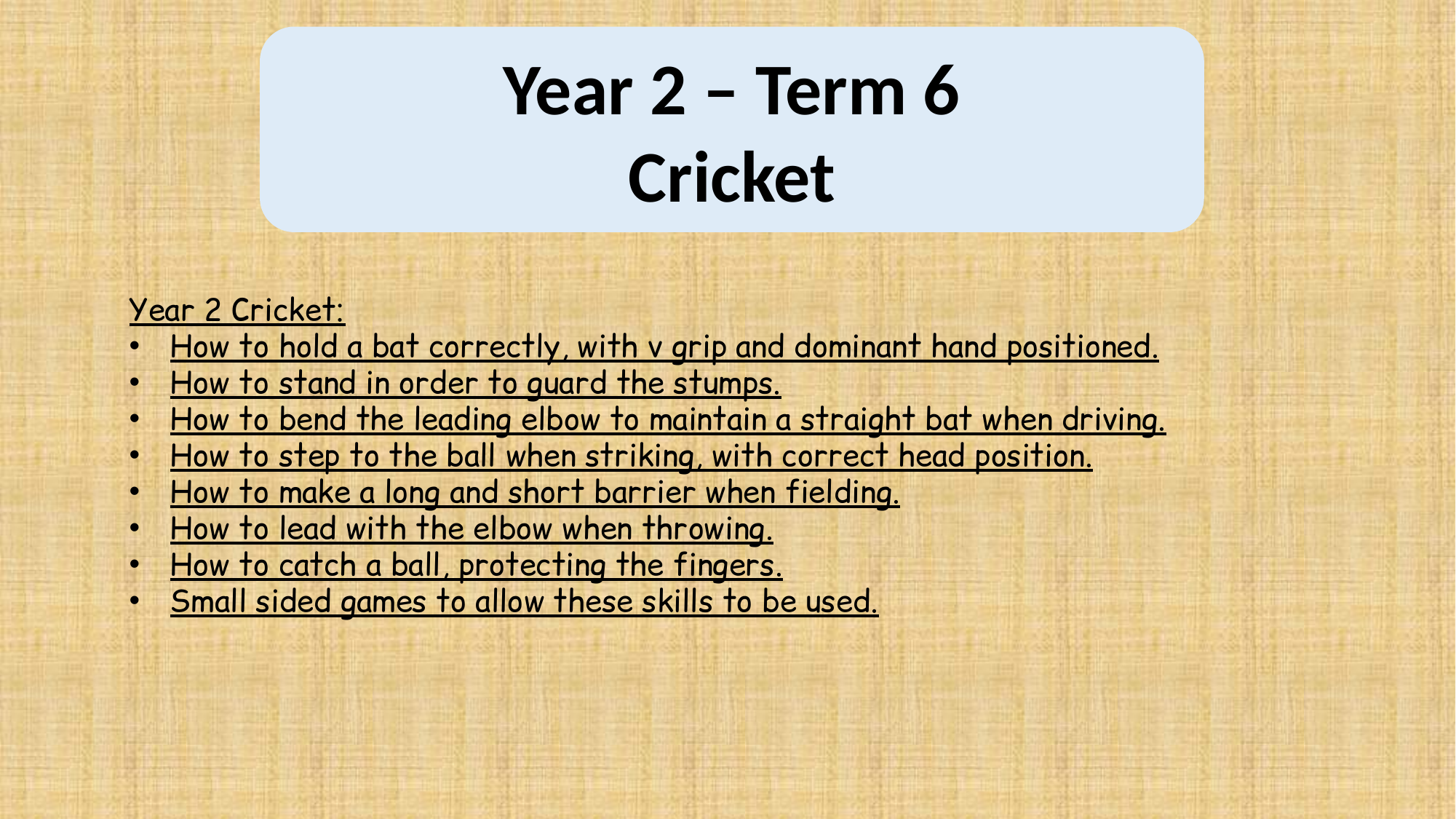

Year 2 – Term 6
 Cricket

Year 2 Cricket:
How to hold a bat correctly, with v grip and dominant hand positioned.
How to stand in order to guard the stumps.
How to bend the leading elbow to maintain a straight bat when driving.
How to step to the ball when striking, with correct head position.
How to make a long and short barrier when fielding.
How to lead with the elbow when throwing.
How to catch a ball, protecting the fingers.
Small sided games to allow these skills to be used.